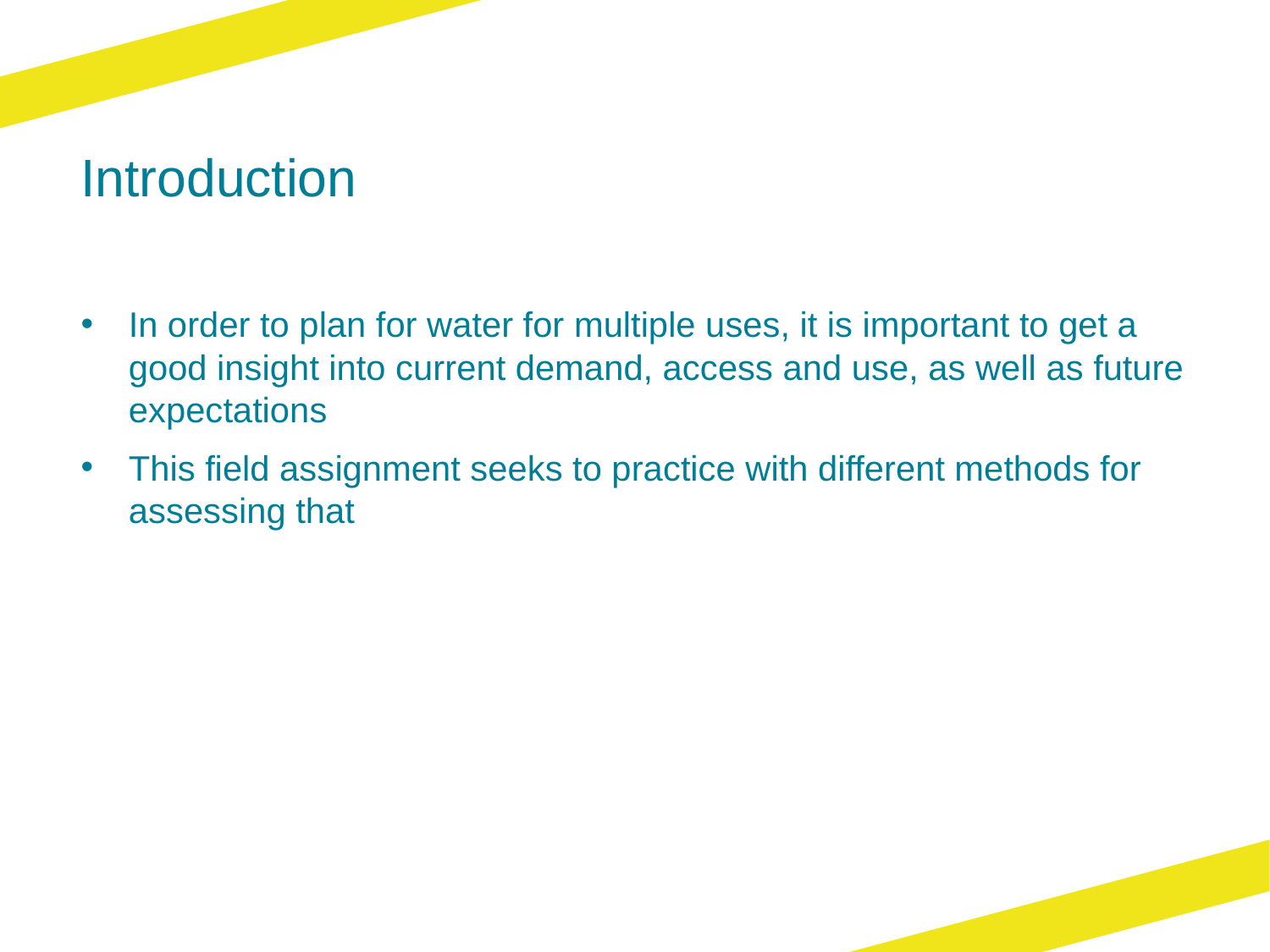

# Introduction
In order to plan for water for multiple uses, it is important to get a good insight into current demand, access and use, as well as future expectations
This field assignment seeks to practice with different methods for assessing that